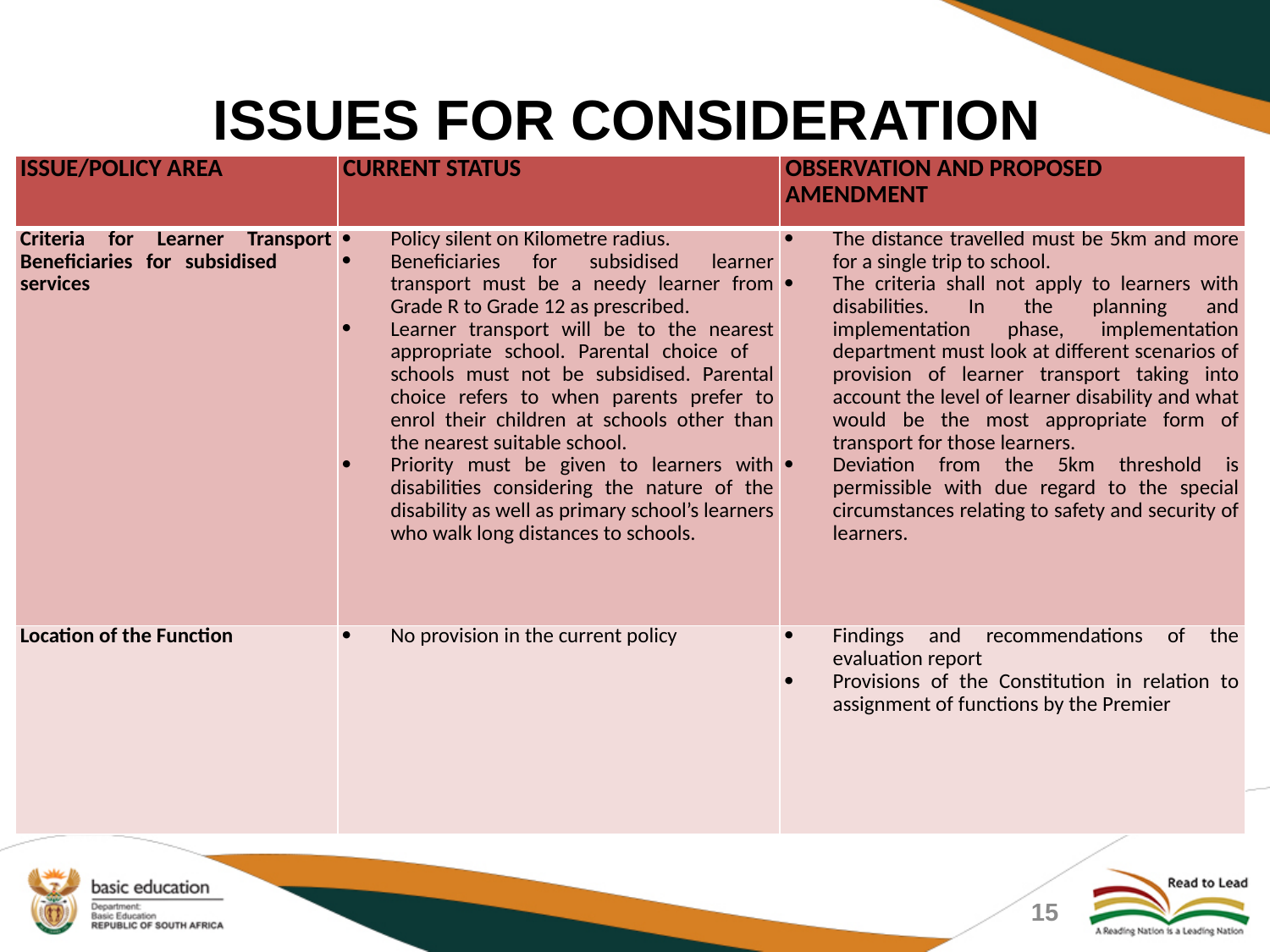

# ISSUES FOR CONSIDERATION
| ISSUE/POLICY AREA | CURRENT STATUS | OBSERVATION AND PROPOSED AMENDMENT |
| --- | --- | --- |
| Criteria for Learner Transport Beneficiaries for subsidised services | Policy silent on Kilometre radius. Beneficiaries for subsidised learner transport must be a needy learner from Grade R to Grade 12 as prescribed. Learner transport will be to the nearest appropriate school. Parental choice of schools must not be subsidised. Parental choice refers to when parents prefer to enrol their children at schools other than the nearest suitable school. Priority must be given to learners with disabilities considering the nature of the disability as well as primary school’s learners who walk long distances to schools. | The distance travelled must be 5km and more for a single trip to school. The criteria shall not apply to learners with disabilities. In the planning and implementation phase, implementation department must look at different scenarios of provision of learner transport taking into account the level of learner disability and what would be the most appropriate form of transport for those learners. Deviation from the 5km threshold is permissible with due regard to the special circumstances relating to safety and security of learners. |
| Location of the Function | No provision in the current policy | Findings and recommendations of the evaluation report Provisions of the Constitution in relation to assignment of functions by the Premier |
15